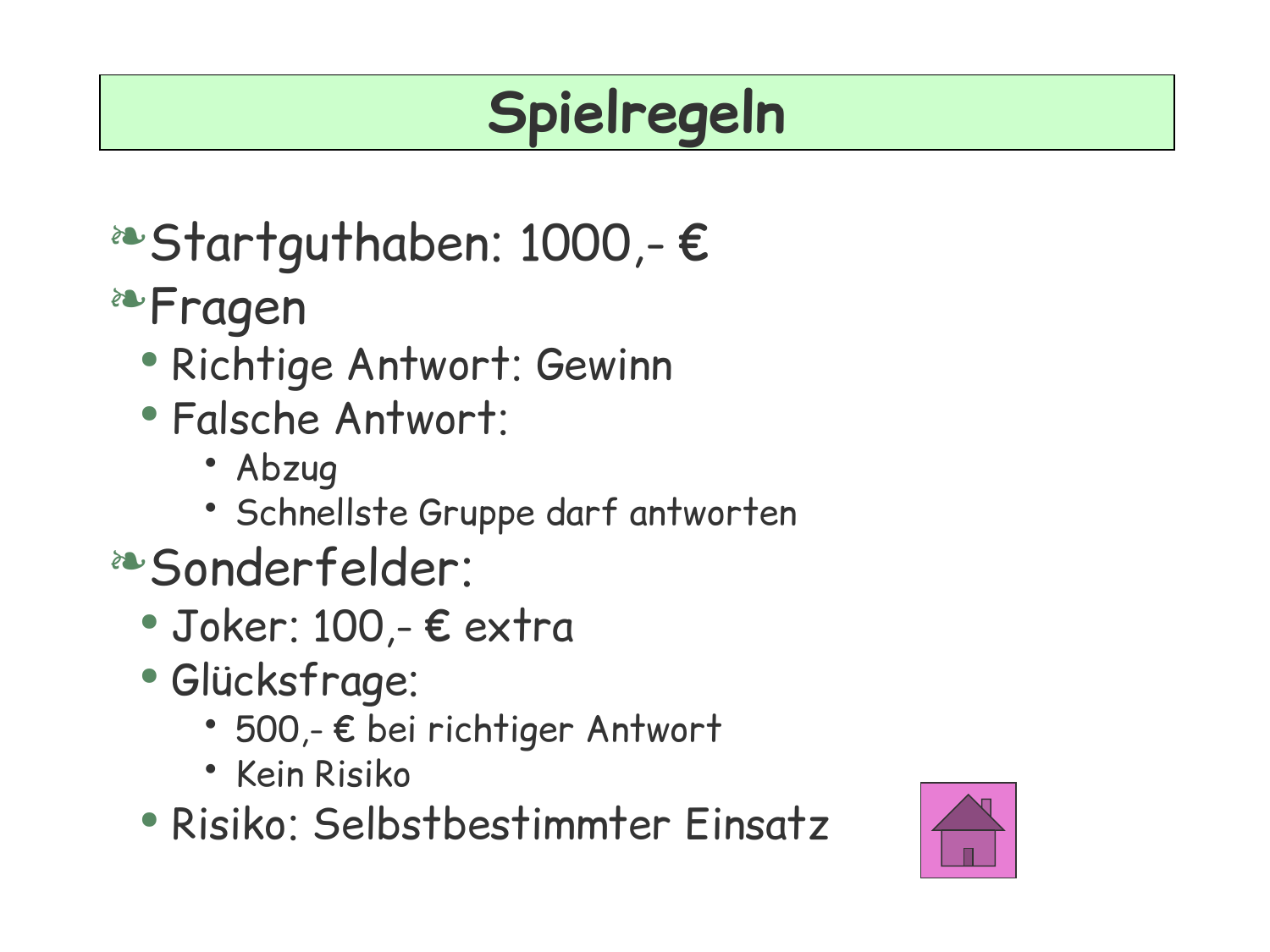

Spielregeln
Startguthaben: 1000,- €
Fragen
Richtige Antwort: Gewinn
Falsche Antwort:
Abzug
Schnellste Gruppe darf antworten
Sonderfelder:
Joker: 100,- € extra
Glücksfrage:
500,- € bei richtiger Antwort
Kein Risiko
Risiko: Selbstbestimmter Einsatz